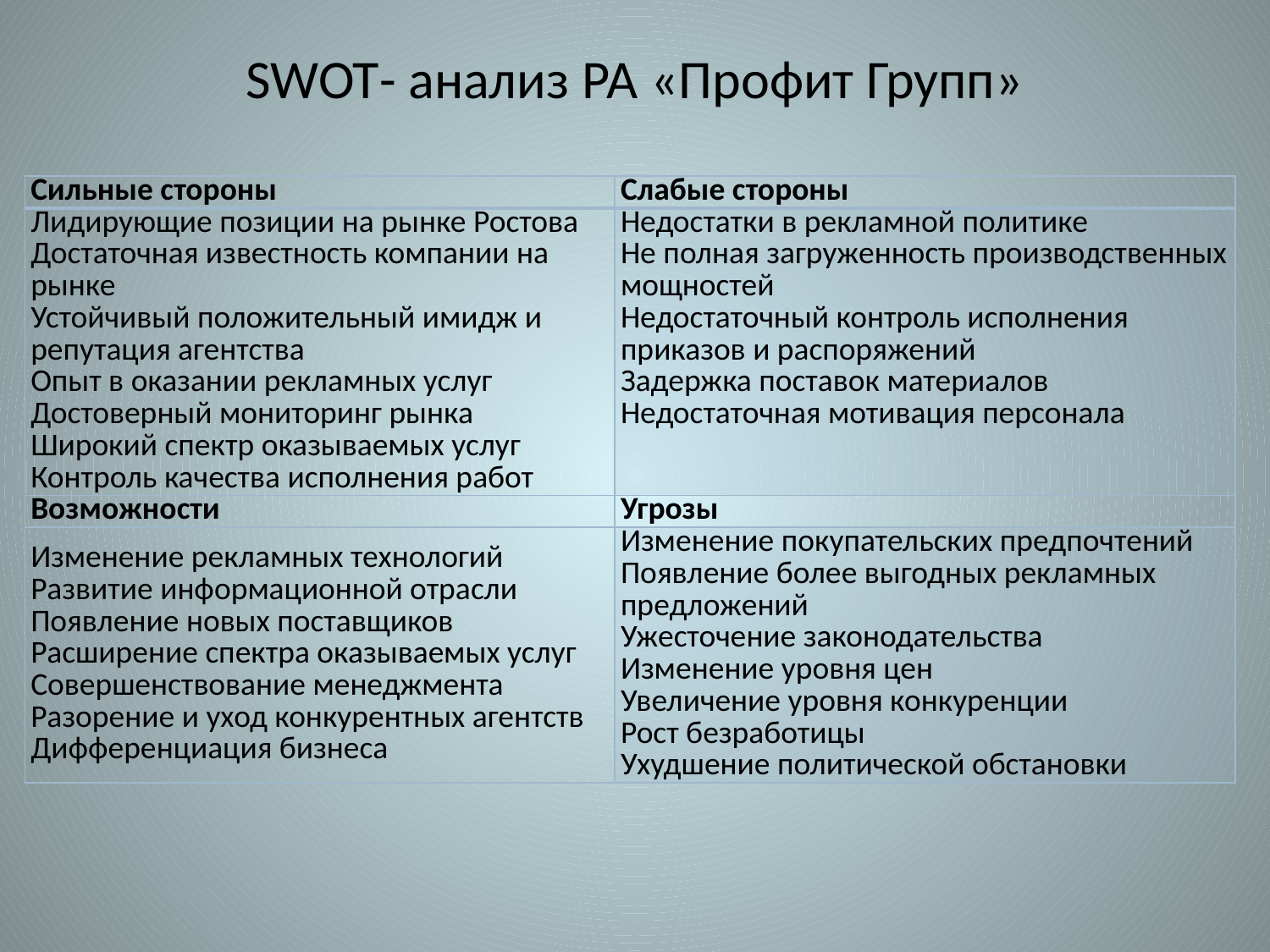

# SWOT- анализ РА «Профит Групп»
| Сильные стороны | Слабые стороны |
| --- | --- |
| Лидирующие позиции на рынке Ростова Достаточная известность компании на рынке Устойчивый положительный имидж и репутация агентства Опыт в оказании рекламных услуг Достоверный мониторинг рынка Широкий спектр оказываемых услуг Контроль качества исполнения работ | Недостатки в рекламной политике Не полная загруженность производственных мощностей Недостаточный контроль исполнения приказов и распоряжений Задержка поставок материалов Недостаточная мотивация персонала |
| Возможности | Угрозы |
| Изменение рекламных технологий Развитие информационной отрасли Появление новых поставщиков Расширение спектра оказываемых услуг Совершенствование менеджмента Разорение и уход конкурентных агентств Дифференциация бизнеса | Изменение покупательских предпочтений Появление более выгодных рекламных предложений Ужесточение законодательства Изменение уровня цен Увеличение уровня конкуренции Рост безработицы Ухудшение политической обстановки |